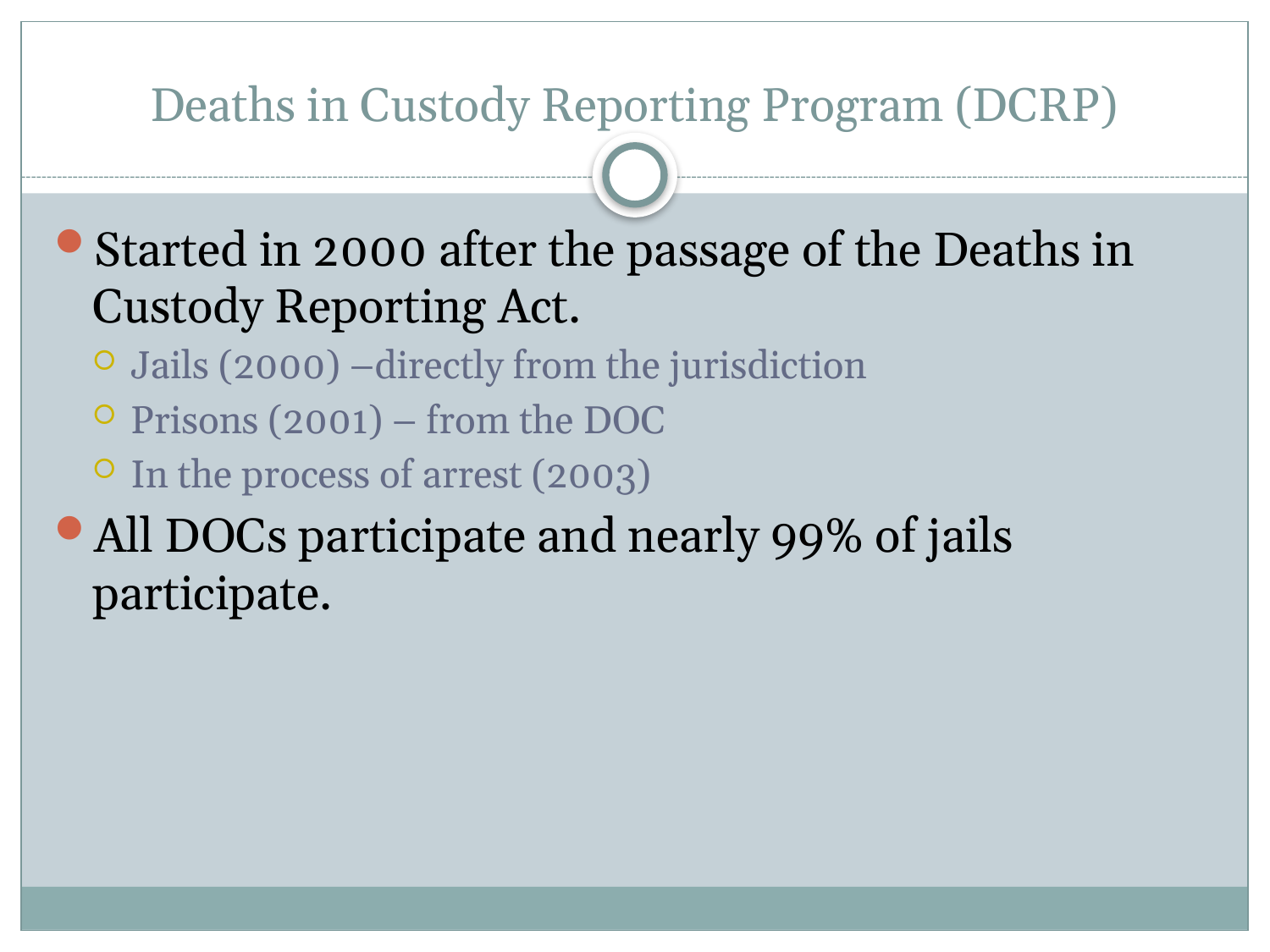

# Deaths in Custody Reporting Program (DCRP)
Started in 2000 after the passage of the Deaths in Custody Reporting Act.
Jails (2000) –directly from the jurisdiction
Prisons (2001) – from the DOC
In the process of arrest (2003)
All DOCs participate and nearly 99% of jails participate.